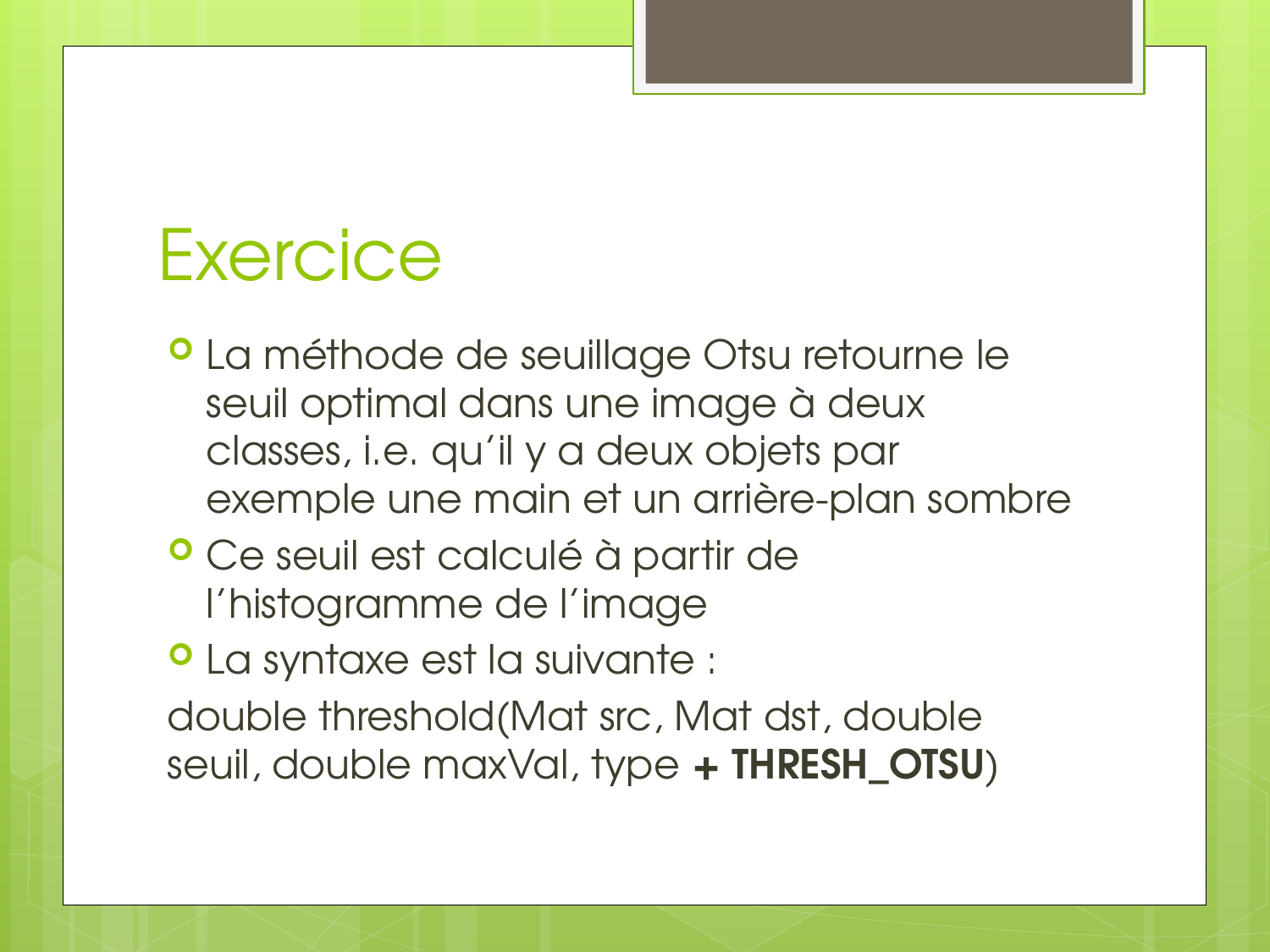

# Exercice
La méthode de seuillage Otsu retourne le seuil optimal dans une image à deux classes, i.e. qu’il y a deux objets par exemple une main et un arrière-plan sombre
Ce seuil est calculé à partir de l’histogramme de l’image
La syntaxe est la suivante :
double threshold(Mat src, Mat dst, double seuil, double maxVal, type + THRESH_OTSU)